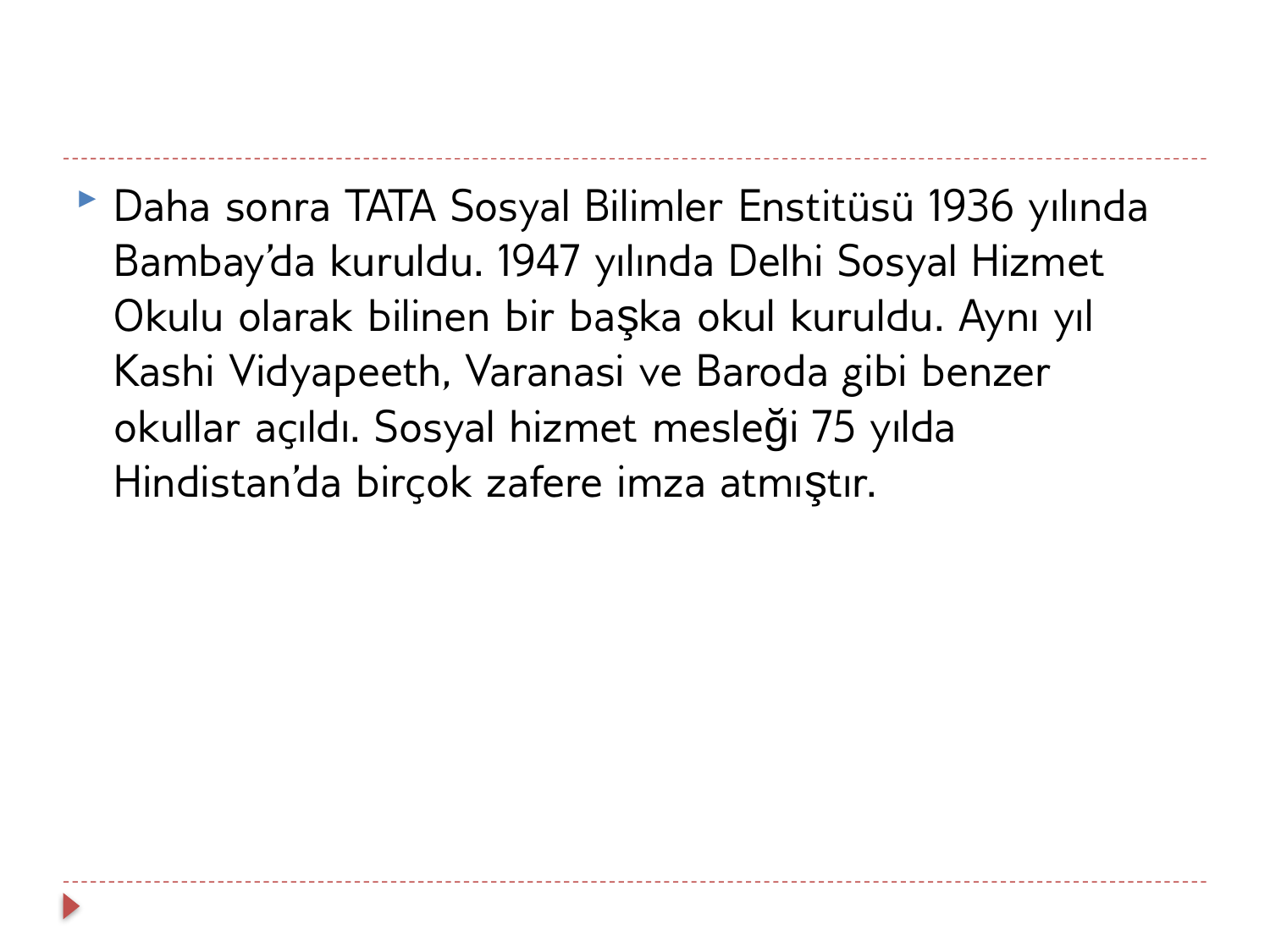

Daha sonra TATA Sosyal Bilimler Enstitüsü 1936 yılında Bambay’da kuruldu. 1947 yılında Delhi Sosyal Hizmet Okulu olarak bilinen bir başka okul kuruldu. Aynı yıl Kashi Vidyapeeth, Varanasi ve Baroda gibi benzer okullar açıldı. Sosyal hizmet mesleği 75 yılda Hindistan’da birçok zafere imza atmıştır.